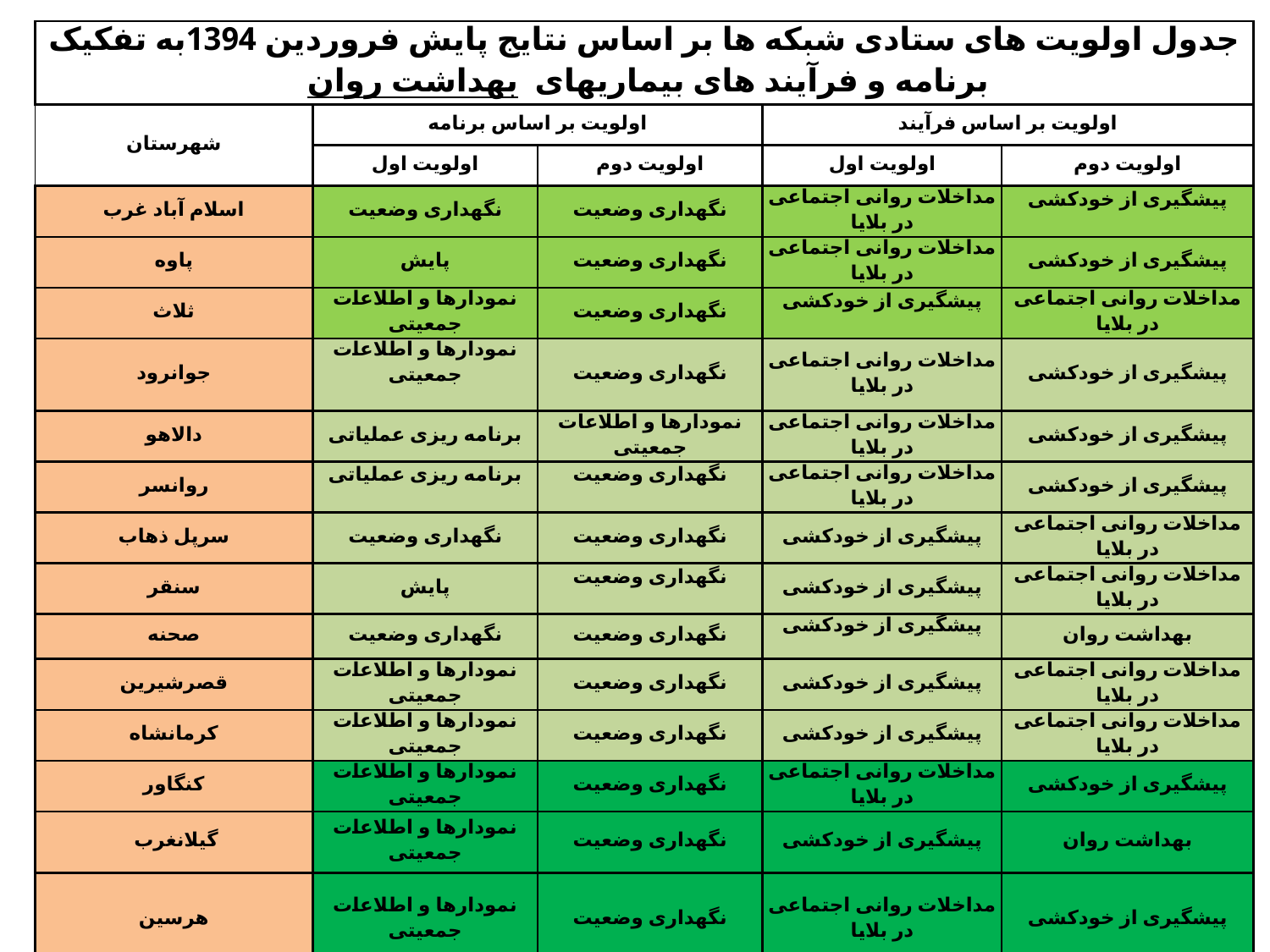

| جدول اولویت های ستادی شبکه ها بر اساس نتایج پایش فروردین 1394به تفکیک برنامه و فرآیند های بیماریهای بهداشت روان |  |  |  |  |
| --- | --- | --- | --- | --- |
| شهرستان | اولویت بر اساس برنامه |  | اولویت بر اساس فرآیند |  |
|  | اولویت اول | اولویت دوم | اولویت اول | اولویت دوم |
| اسلام آباد غرب | نگهداری وضعیت | نگهداری وضعیت | مداخلات روانی اجتماعی در بلایا | پیشگیری از خودکشی |
| پاوه | پایش | نگهداری وضعیت | مداخلات روانی اجتماعی در بلایا | پیشگیری از خودکشی |
| ثلاث | نمودارها و اطلاعات جمعیتی | نگهداری وضعیت | پیشگیری از خودکشی | مداخلات روانی اجتماعی در بلایا |
| جوانرود | نمودارها و اطلاعات جمعیتی | نگهداری وضعیت | مداخلات روانی اجتماعی در بلایا | پیشگیری از خودکشی |
| دالاهو | برنامه ریزی عملیاتی | نمودارها و اطلاعات جمعیتی | مداخلات روانی اجتماعی در بلایا | پیشگیری از خودکشی |
| روانسر | برنامه ریزی عملیاتی | نگهداری وضعیت | مداخلات روانی اجتماعی در بلایا | پیشگیری از خودکشی |
| سرپل ذهاب | نگهداری وضعیت | نگهداری وضعیت | پیشگیری از خودکشی | مداخلات روانی اجتماعی در بلایا |
| سنقر | پایش | نگهداری وضعیت | پیشگیری از خودکشی | مداخلات روانی اجتماعی در بلایا |
| صحنه | نگهداری وضعیت | نگهداری وضعیت | پیشگیری از خودکشی | بهداشت روان |
| قصرشیرین | نمودارها و اطلاعات جمعیتی | نگهداری وضعیت | پیشگیری از خودکشی | مداخلات روانی اجتماعی در بلایا |
| کرمانشاه | نمودارها و اطلاعات جمعیتی | نگهداری وضعیت | پیشگیری از خودکشی | مداخلات روانی اجتماعی در بلایا |
| کنگاور | نمودارها و اطلاعات جمعیتی | نگهداری وضعیت | مداخلات روانی اجتماعی در بلایا | پیشگیری از خودکشی |
| گیلانغرب | نمودارها و اطلاعات جمعیتی | نگهداری وضعیت | پیشگیری از خودکشی | بهداشت روان |
| هرسین | نمودارها و اطلاعات جمعیتی | نگهداری وضعیت | مداخلات روانی اجتماعی در بلایا | پیشگیری از خودکشی |